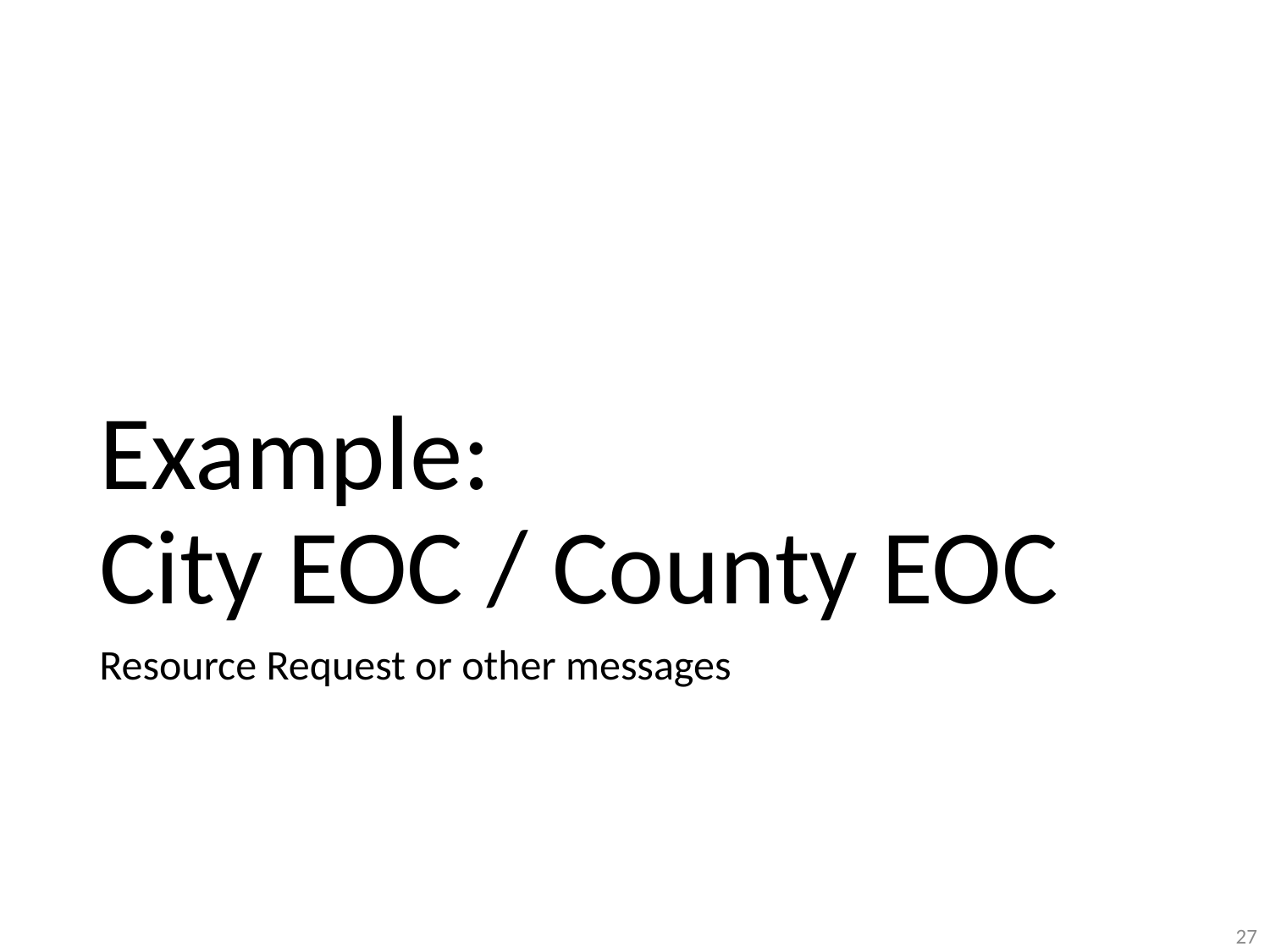

# Example: City EOC / County EOC
Resource Request or other messages
27